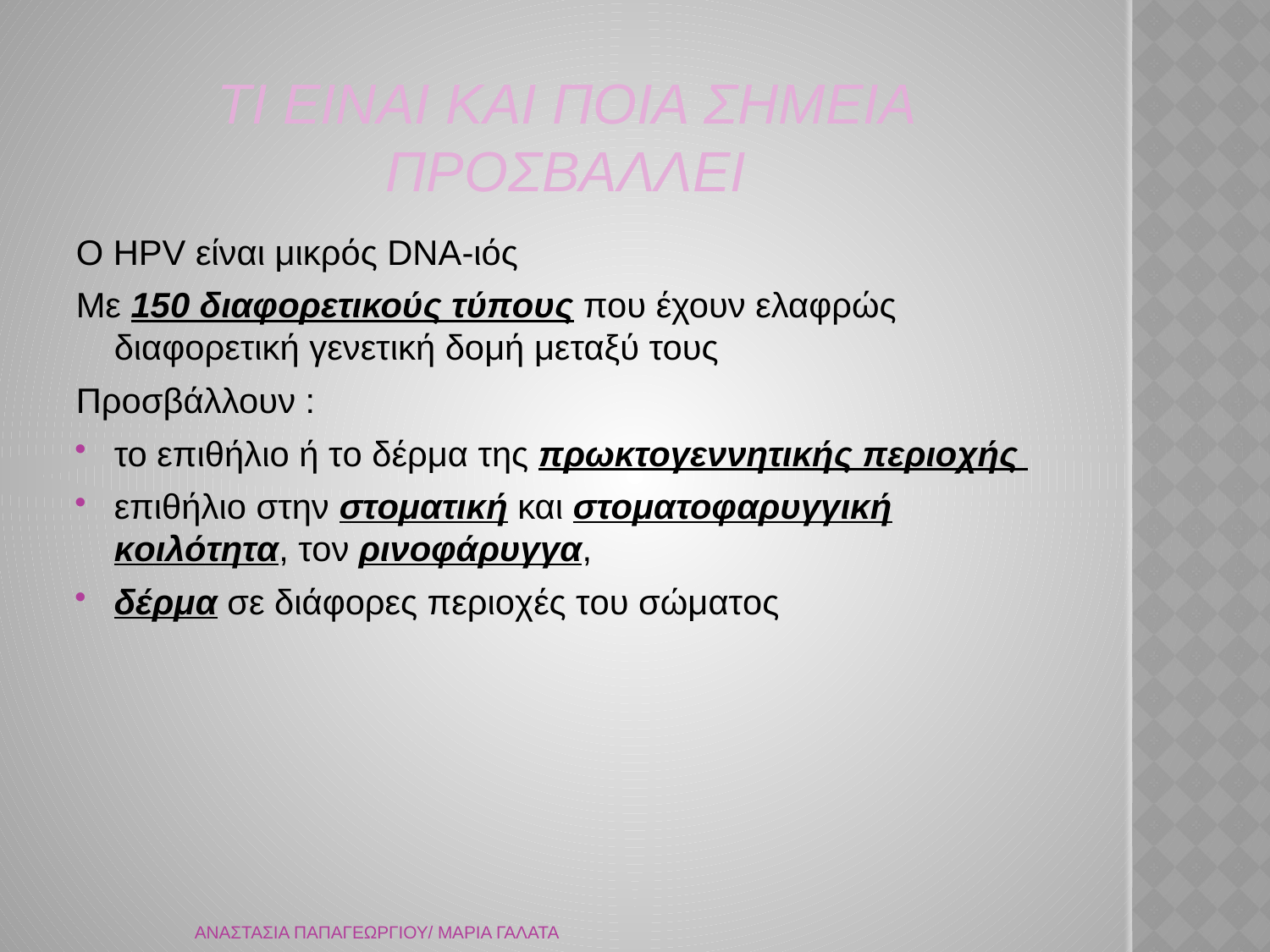

# Τι ειναι και ποια σημεια προσβαλλει
O HPV είναι μικρός DNA-ιός
Με 150 διαφoρετικούς τύπους που έχουν ελαφρώς διαφορετική γενετική δoμή μεταξύ τους
Προσβάλλουν :
το επιθήλιο ή τo δέρμα της πρωκτoγεννητικής περιoχής
επιθήλιο στην στοματική και στoματοφαρυγγική κoιλότητα, τον ρινοφάρυγγα,
δέρμα σε διάφορες περιoχές τoυ σώματoς
ΑΝΑΣΤΑΣΙΑ ΠΑΠΑΓΕΩΡΓΙΟΥ/ ΜΑΡΙΑ ΓΑΛΑΤΑ